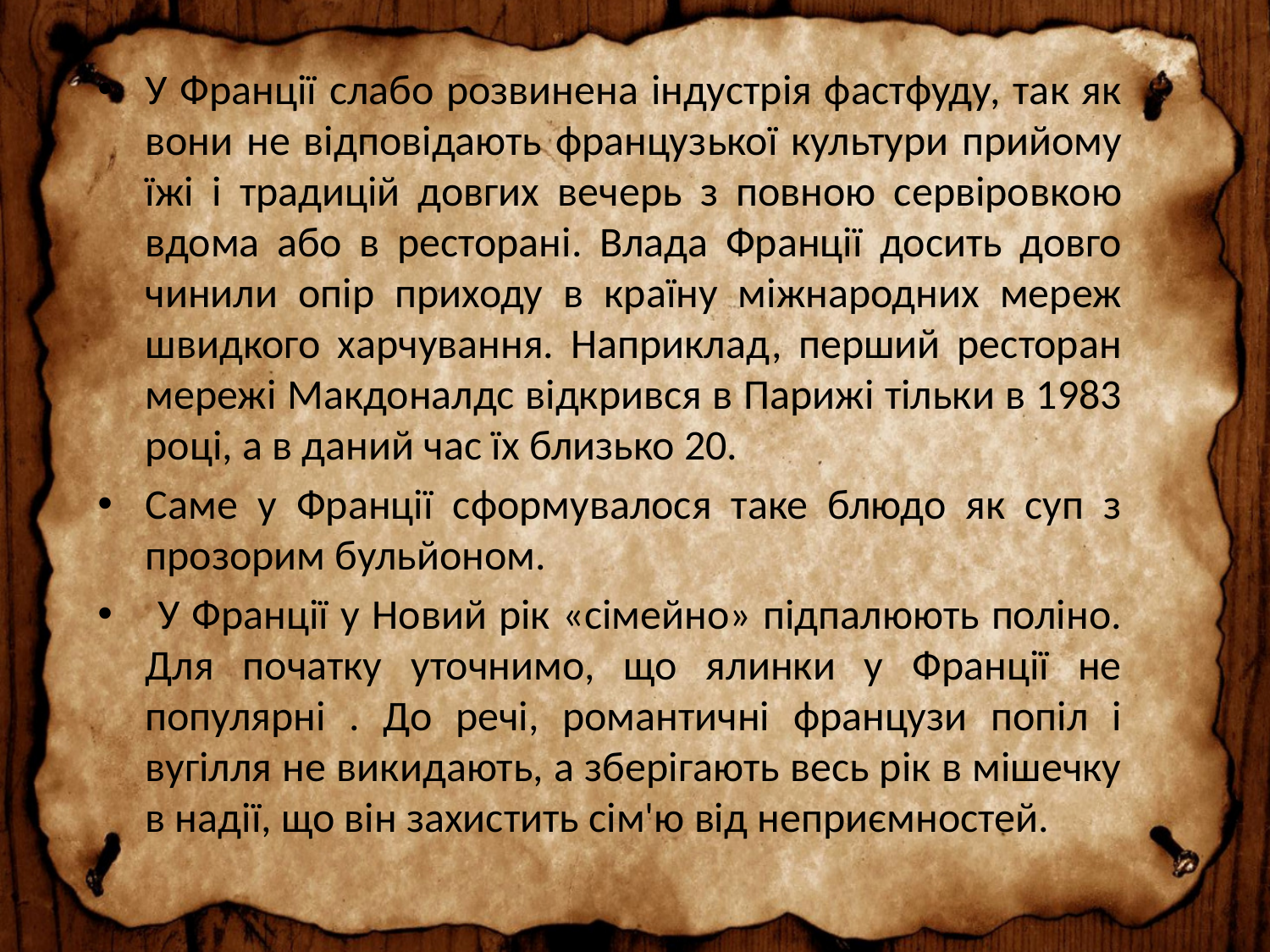

У Франції слабо розвинена індустрія фастфуду, так як вони не відповідають французької культури прийому їжі і традицій довгих вечерь з повною сервіровкою вдома або в ресторані. Влада Франції досить довго чинили опір приходу в країну міжнародних мереж швидкого харчування. Наприклад, перший ресторан мережі Макдоналдс відкрився в Парижі тільки в 1983 році, а в даний час їх близько 20.
Саме у Франції сформувалося таке блюдо як суп з прозорим бульйоном.
 У Франції у Новий рік «сімейно» підпалюють поліно. Для початку уточнимо, що ялинки у Франції не популярні . До речі, романтичні французи попіл і вугілля не викидають, а зберігають весь рік в мішечку в надії, що він захистить сім'ю від неприємностей.